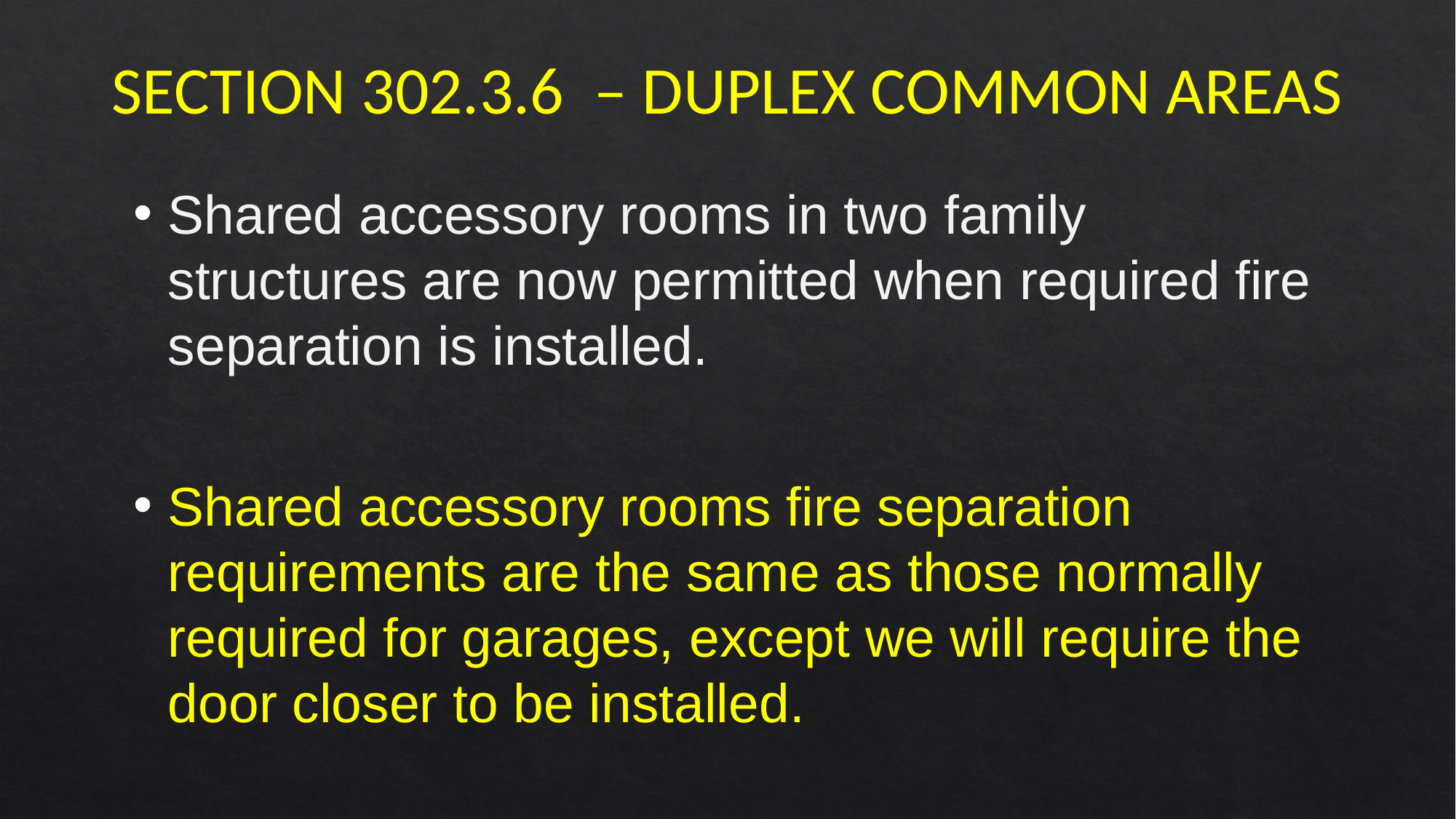

Section 302.3.6  – Duplex Common Areas
Shared accessory rooms in two family structures are now permitted when required fire separation is installed.

Shared accessory rooms fire separation requirements are the same as those normally required for garages, except we will require the door closer to be installed.